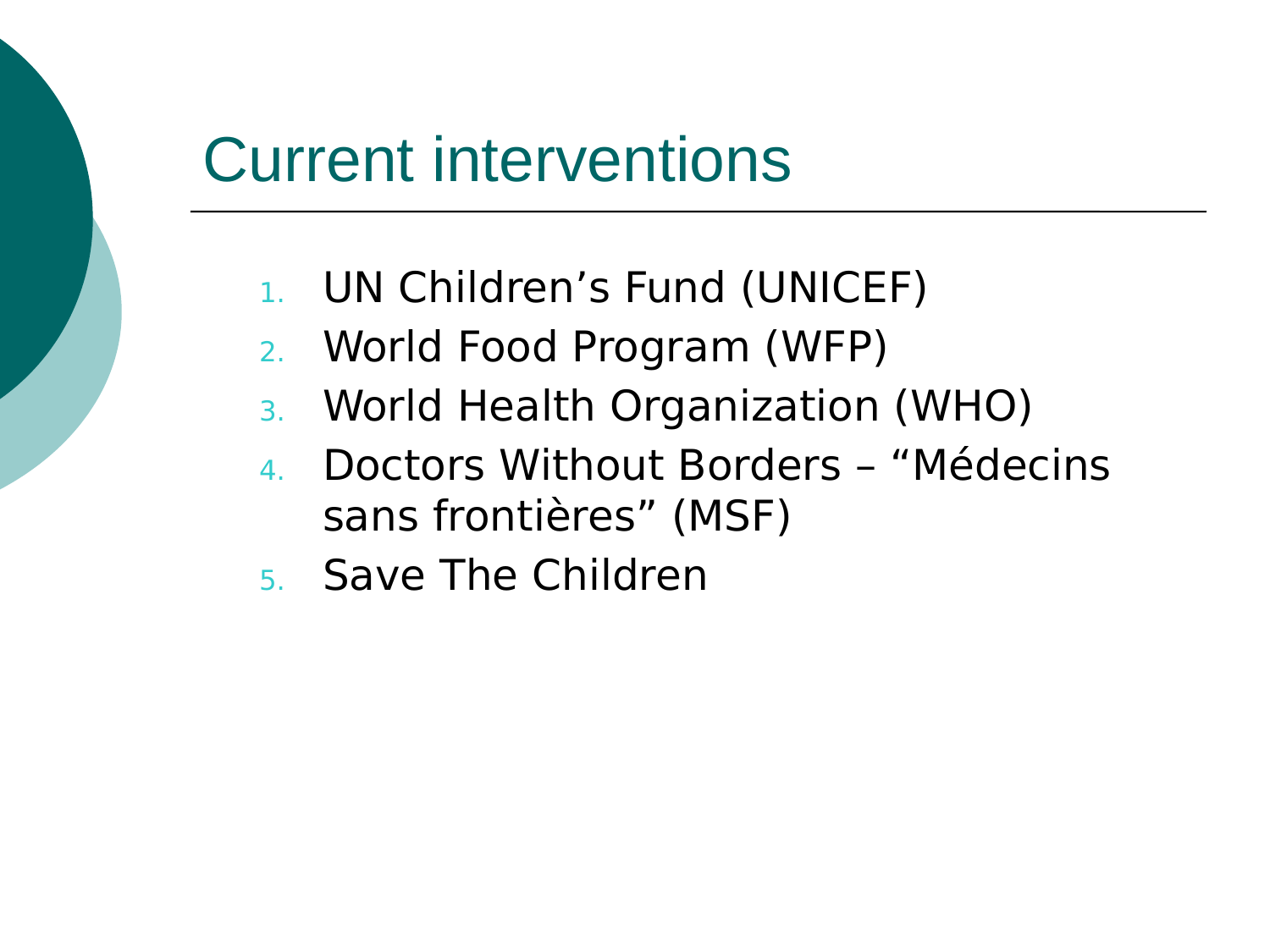

# Current interventions
UN Children’s Fund (UNICEF)
World Food Program (WFP)
World Health Organization (WHO)
Doctors Without Borders – “Médecins sans frontières” (MSF)
Save The Children